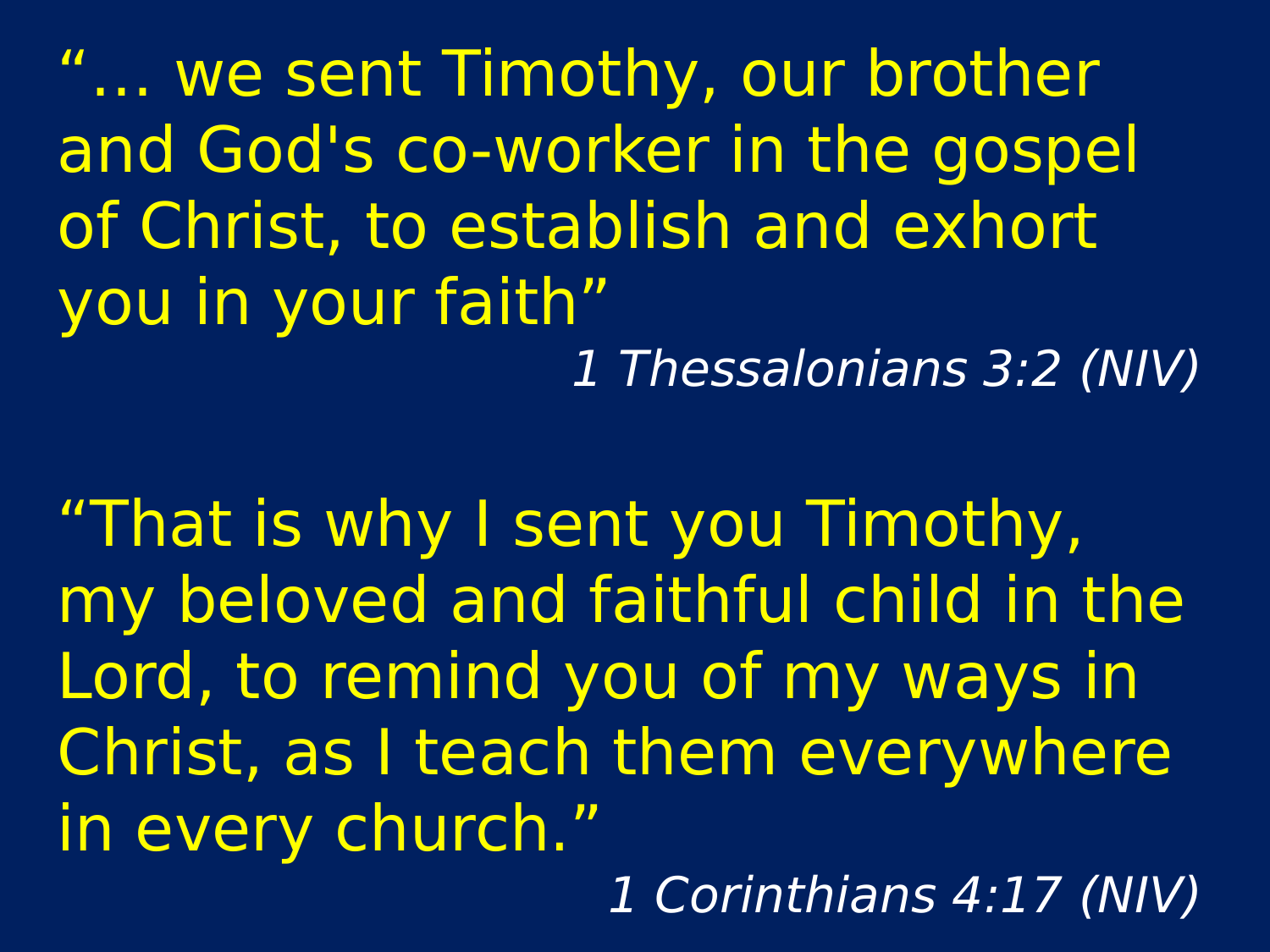

“… we sent Timothy, our brother and God's co-worker in the gospel of Christ, to establish and exhort you in your faith”
1 Thessalonians 3:2 (NIV)

“That is why I sent you Timothy, my beloved and faithful child in the Lord, to remind you of my ways in Christ, as I teach them everywhere in every church.”
1 Corinthians 4:17 (NIV)